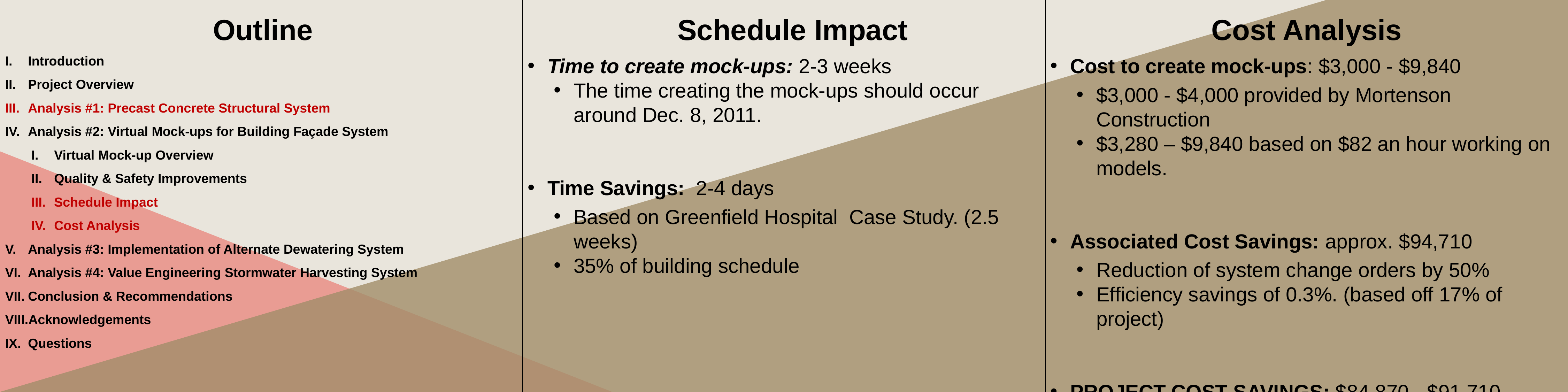

Outline
Schedule Impact
Cost Analysis
Introduction
Project Overview
Analysis #1: Precast Concrete Structural System
Analysis #2: Virtual Mock-ups for Building Façade System
Virtual Mock-up Overview
Quality & Safety Improvements
Schedule Impact
Cost Analysis
Analysis #3: Implementation of Alternate Dewatering System
Analysis #4: Value Engineering Stormwater Harvesting System
Conclusion & Recommendations
Acknowledgements
Questions

Time to create mock-ups: 2-3 weeks
The time creating the mock-ups should occur around Dec. 8, 2011.

Time Savings:  2-4 days
Based on Greenfield Hospital  Case Study. (2.5 weeks)
35% of building schedule

Cost to create mock-ups: $3,000 - $9,840
$3,000 - $4,000 provided by Mortenson Construction
$3,280 – $9,840 based on $82 an hour working on models.

Associated Cost Savings: approx. $94,710
Reduction of system change orders by 50%
Efficiency savings of 0.3%. (based off 17% of project)

PROJECT COST SAVINGS: $84,870 - $91,710